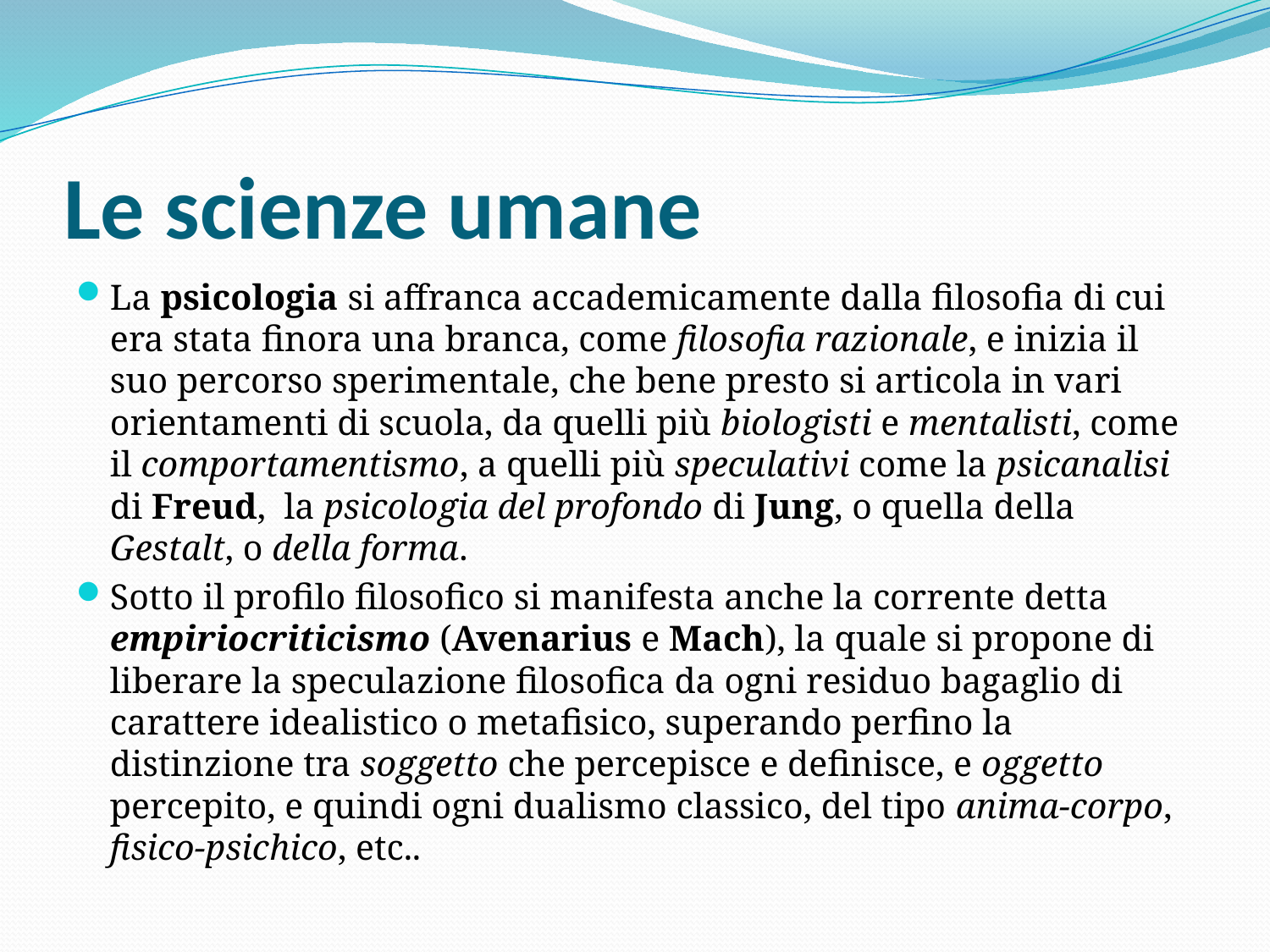

# Le scienze umane
La psicologia si affranca accademicamente dalla filosofia di cui era stata finora una branca, come filosofia razionale, e inizia il suo percorso sperimentale, che bene presto si articola in vari orientamenti di scuola, da quelli più biologisti e mentalisti, come il comportamentismo, a quelli più speculativi come la psicanalisi di Freud,  la psicologia del profondo di Jung, o quella della Gestalt, o della forma.
Sotto il profilo filosofico si manifesta anche la corrente detta empiriocriticismo (Avenarius e Mach), la quale si propone di liberare la speculazione filosofica da ogni residuo bagaglio di carattere idealistico o metafisico, superando perfino la distinzione tra soggetto che percepisce e definisce, e oggetto percepito, e quindi ogni dualismo classico, del tipo anima-corpo, fisico-psichico, etc..